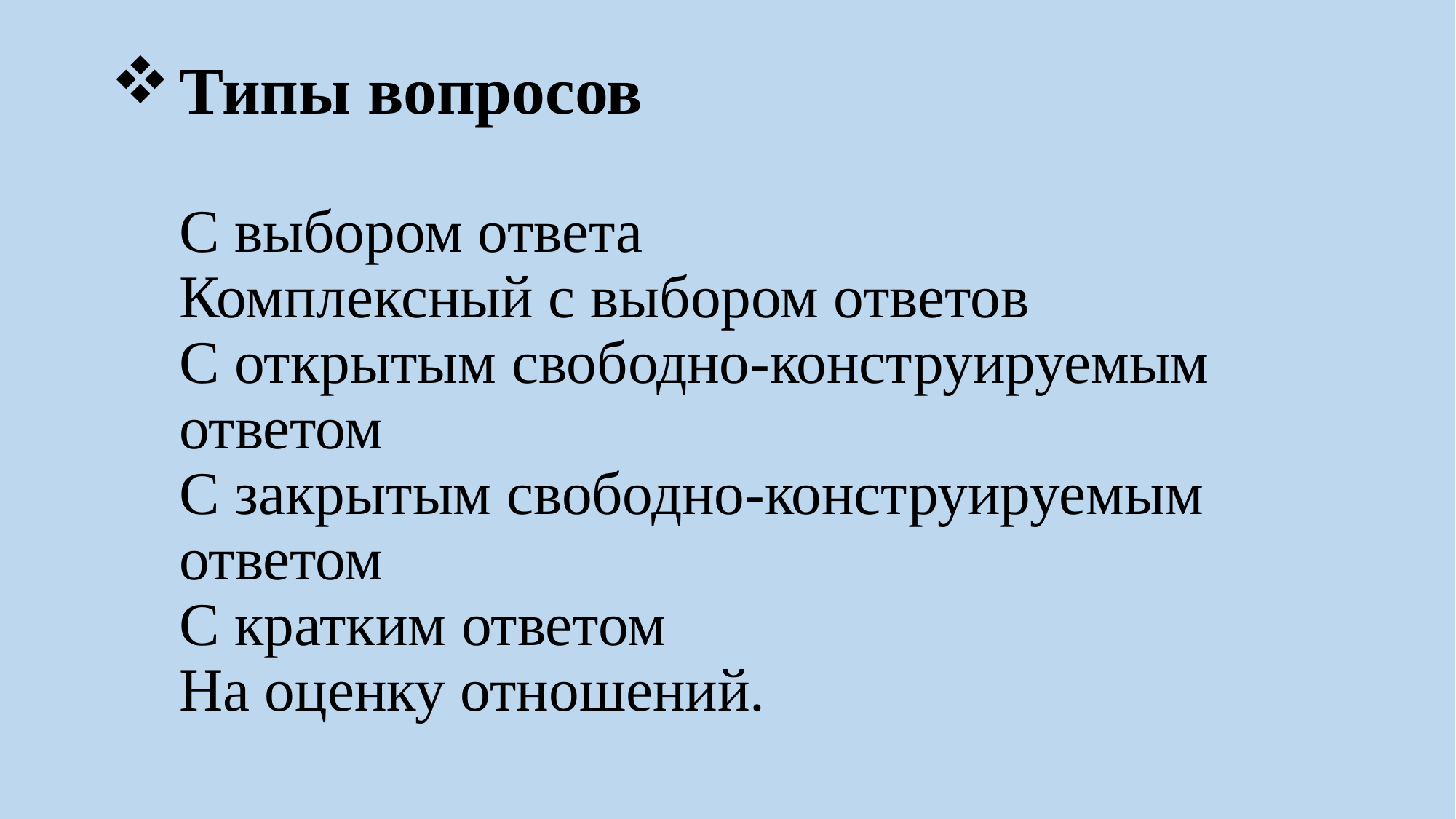

# Типы вопросов С выбором ответа Комплексный с выбором ответов С открытым свободно-конструируемым ответом С закрытым свободно-конструируемым ответом С кратким ответом На оценку отношений.